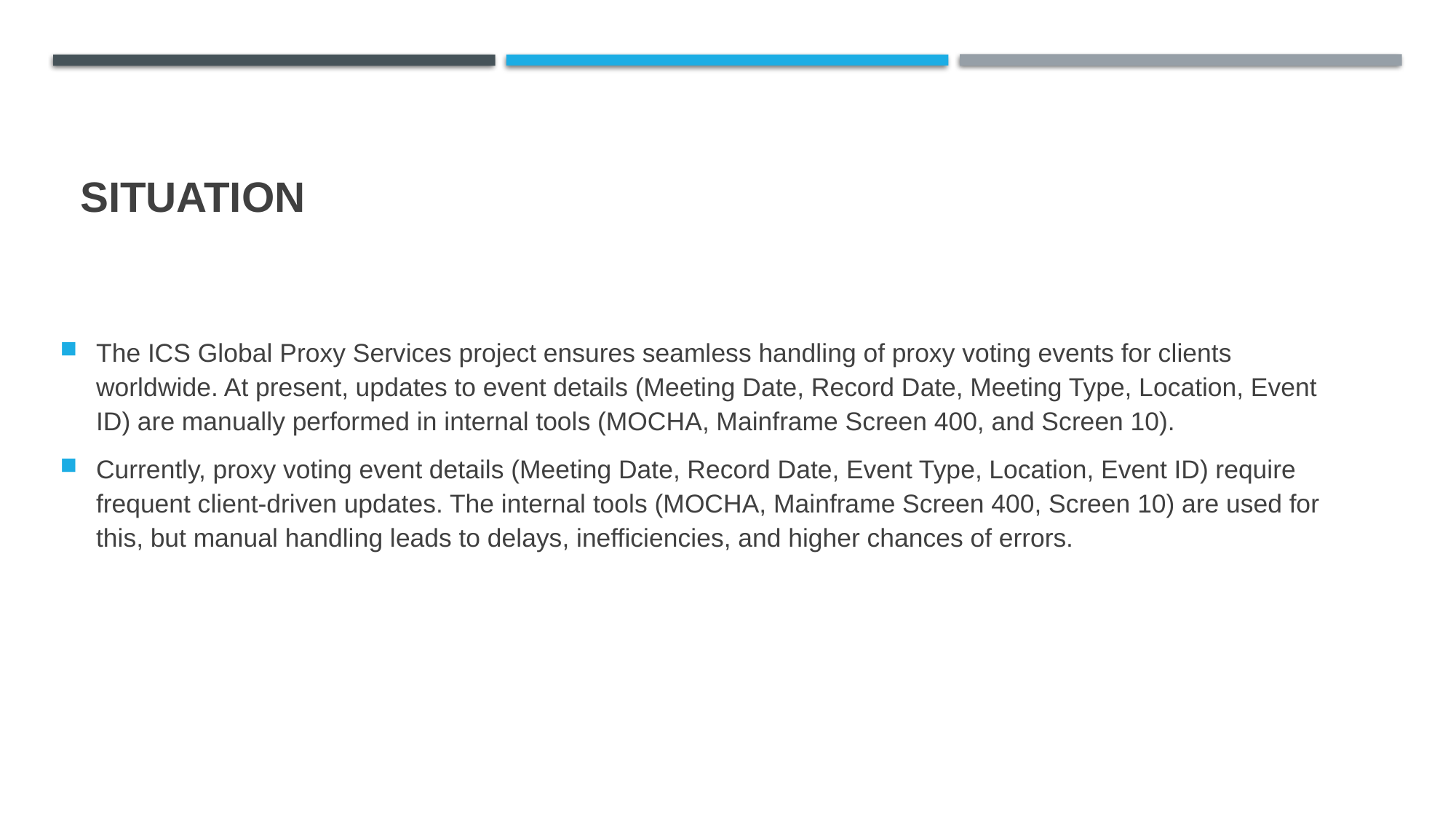

# Situation
The ICS Global Proxy Services project ensures seamless handling of proxy voting events for clients worldwide. At present, updates to event details (Meeting Date, Record Date, Meeting Type, Location, Event ID) are manually performed in internal tools (MOCHA, Mainframe Screen 400, and Screen 10).
Currently, proxy voting event details (Meeting Date, Record Date, Event Type, Location, Event ID) require frequent client-driven updates. The internal tools (MOCHA, Mainframe Screen 400, Screen 10) are used for this, but manual handling leads to delays, inefficiencies, and higher chances of errors.